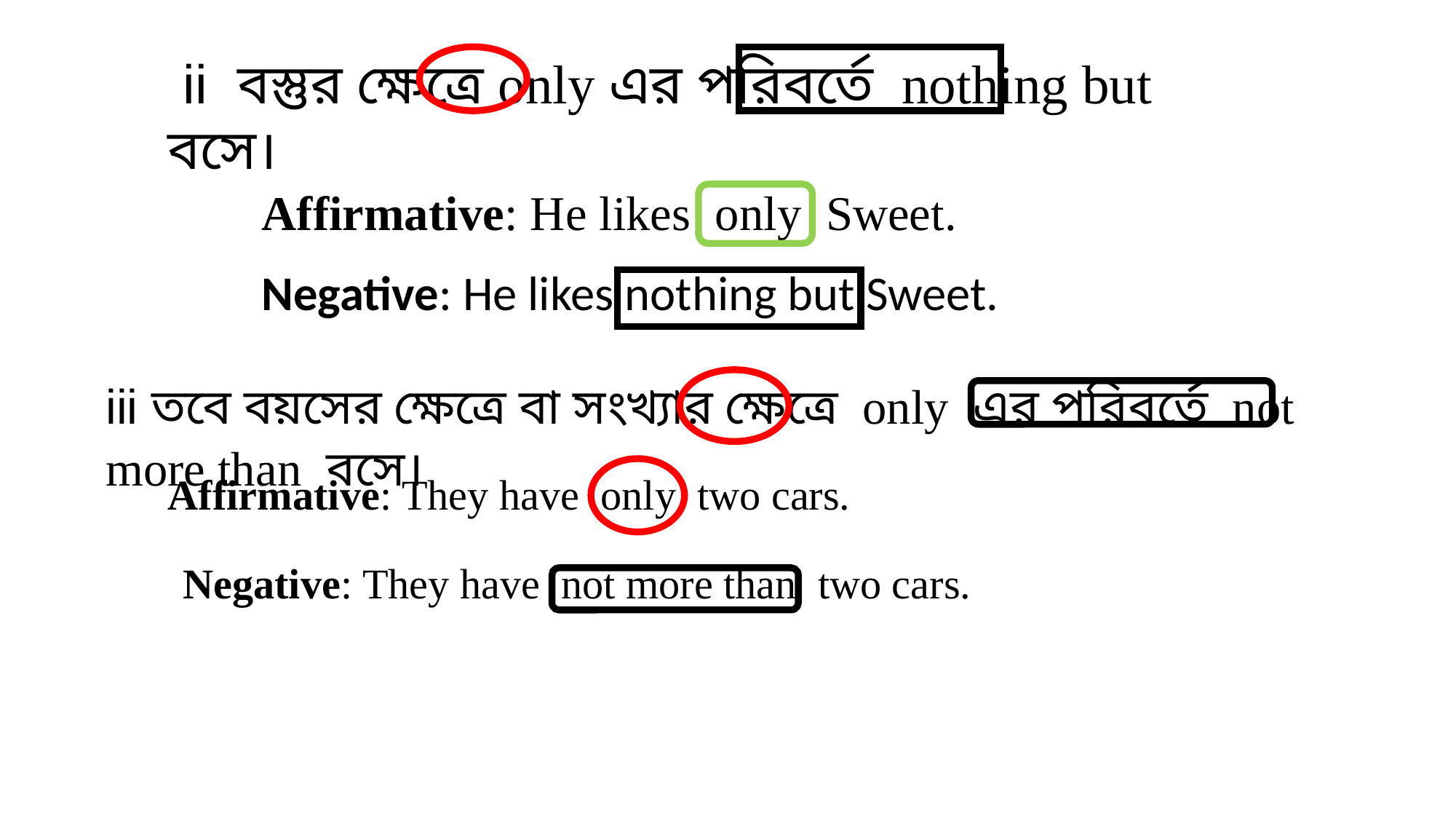

ii  বস্তুর ক্ষেত্রে only এর পরিবর্তে  nothing but বসে।

Affirmative: He likes  only  Sweet.

Negative: He likes nothing but Sweet.

iii তবে বয়সের ক্ষেত্রে বা সংখ্যার ক্ষেত্রে  only  এর পরিবর্তে  not more than  বসে।

Affirmative: They have  only  two cars.

Negative: They have  not more than  two cars.